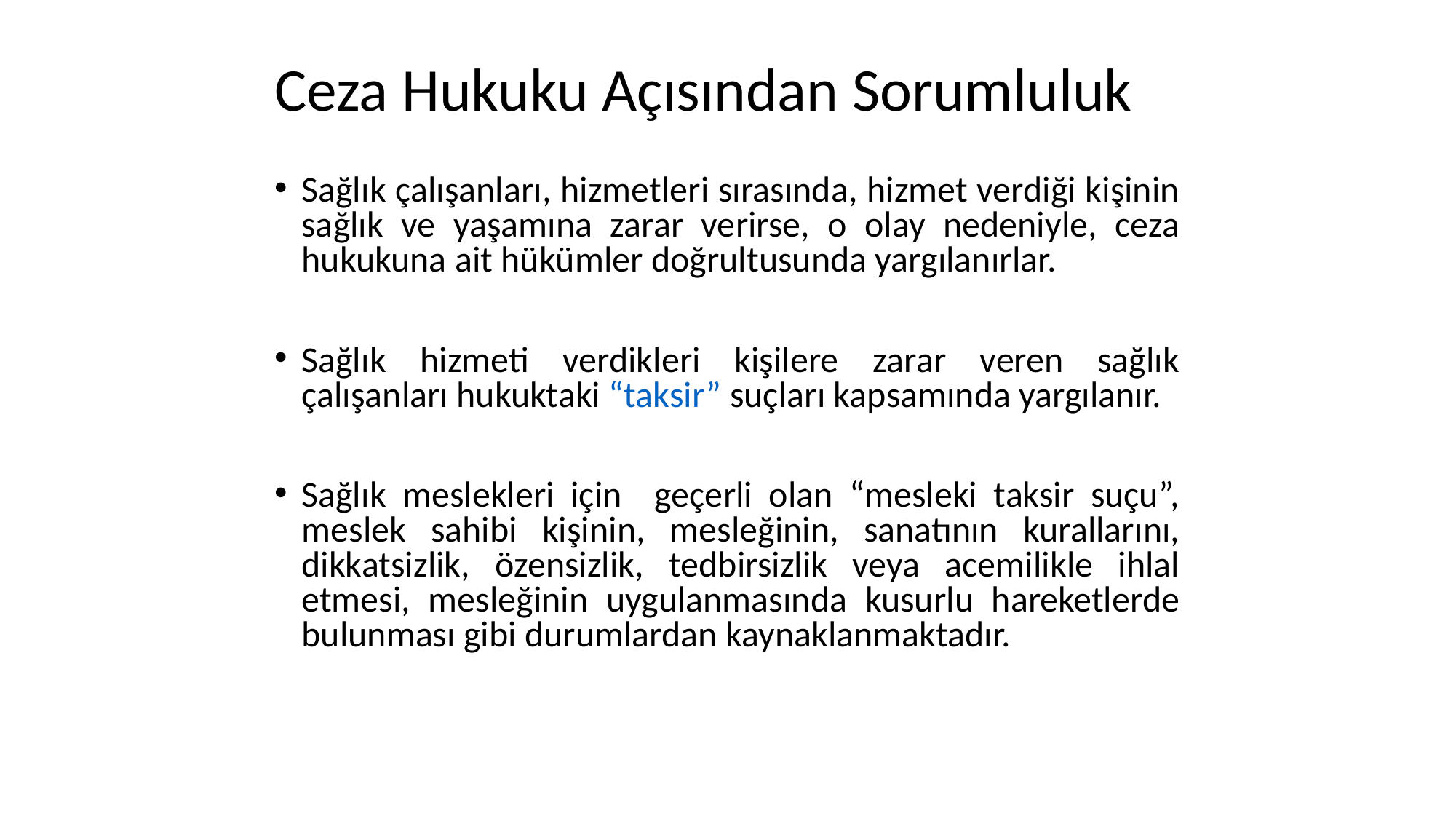

# Ceza Hukuku Açısından Sorumluluk
Sağlık çalışanları, hizmetleri sırasında, hizmet verdiği kişinin sağlık ve yaşamına zarar verirse, o olay nedeniyle, ceza hukukuna ait hükümler doğrultusunda yargılanırlar.

Sağlık hizmeti verdikleri kişilere zarar veren sağlık çalışanları hukuktaki “taksir” suçları kapsamında yargılanır.

Sağlık meslekleri için  geçerli olan “mesleki taksir suçu”, meslek sahibi kişinin, mesleğinin, sanatının kurallarını, dikkatsizlik, özensizlik, tedbirsizlik veya acemilikle ihlal etmesi, mesleğinin uygulanmasında kusurlu hareketlerde bulunması gibi durumlardan kaynaklanmaktadır.